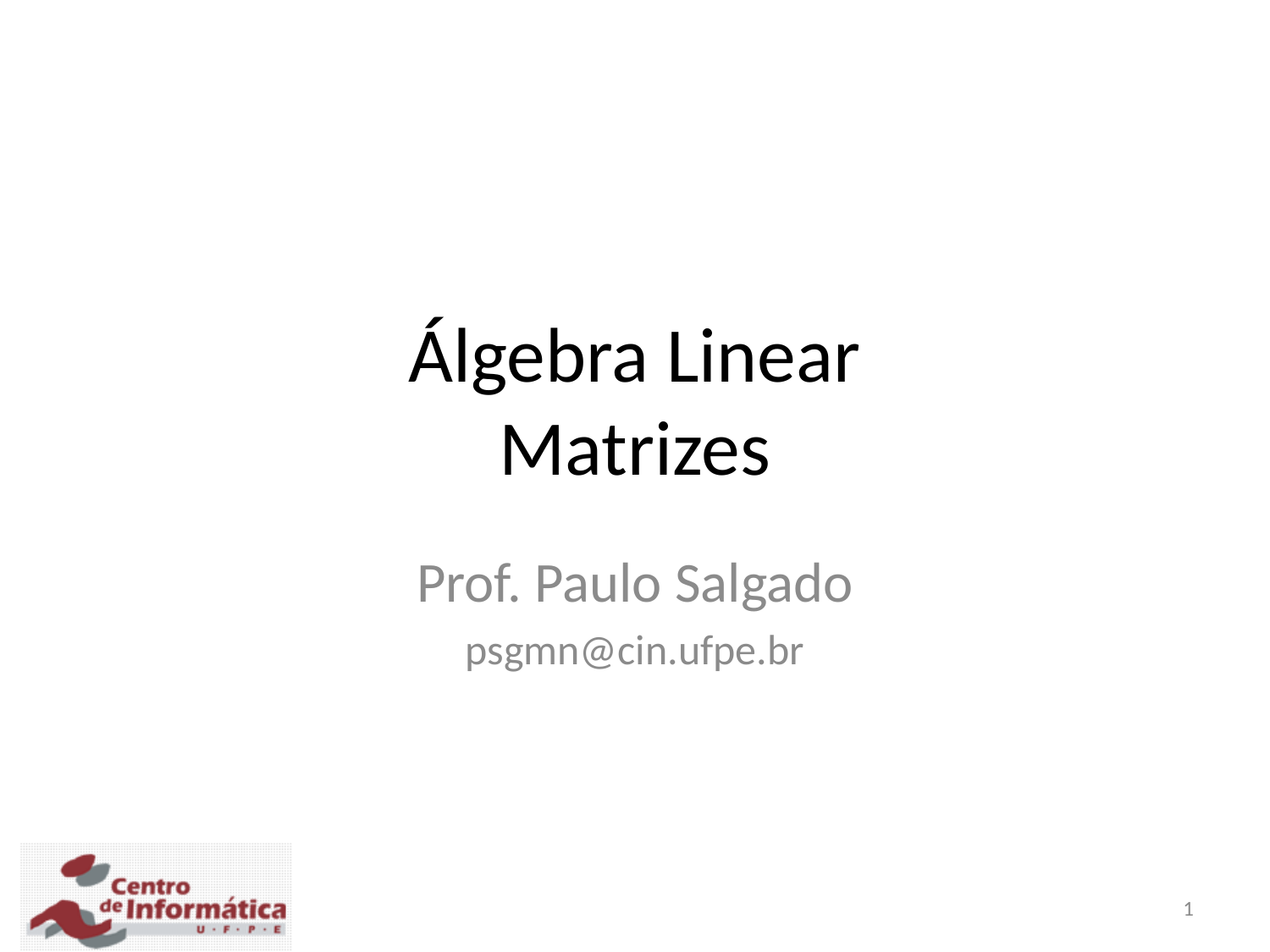

# Álgebra Linear Matrizes
Prof. Paulo Salgado
psgmn@cin.ufpe.br
1